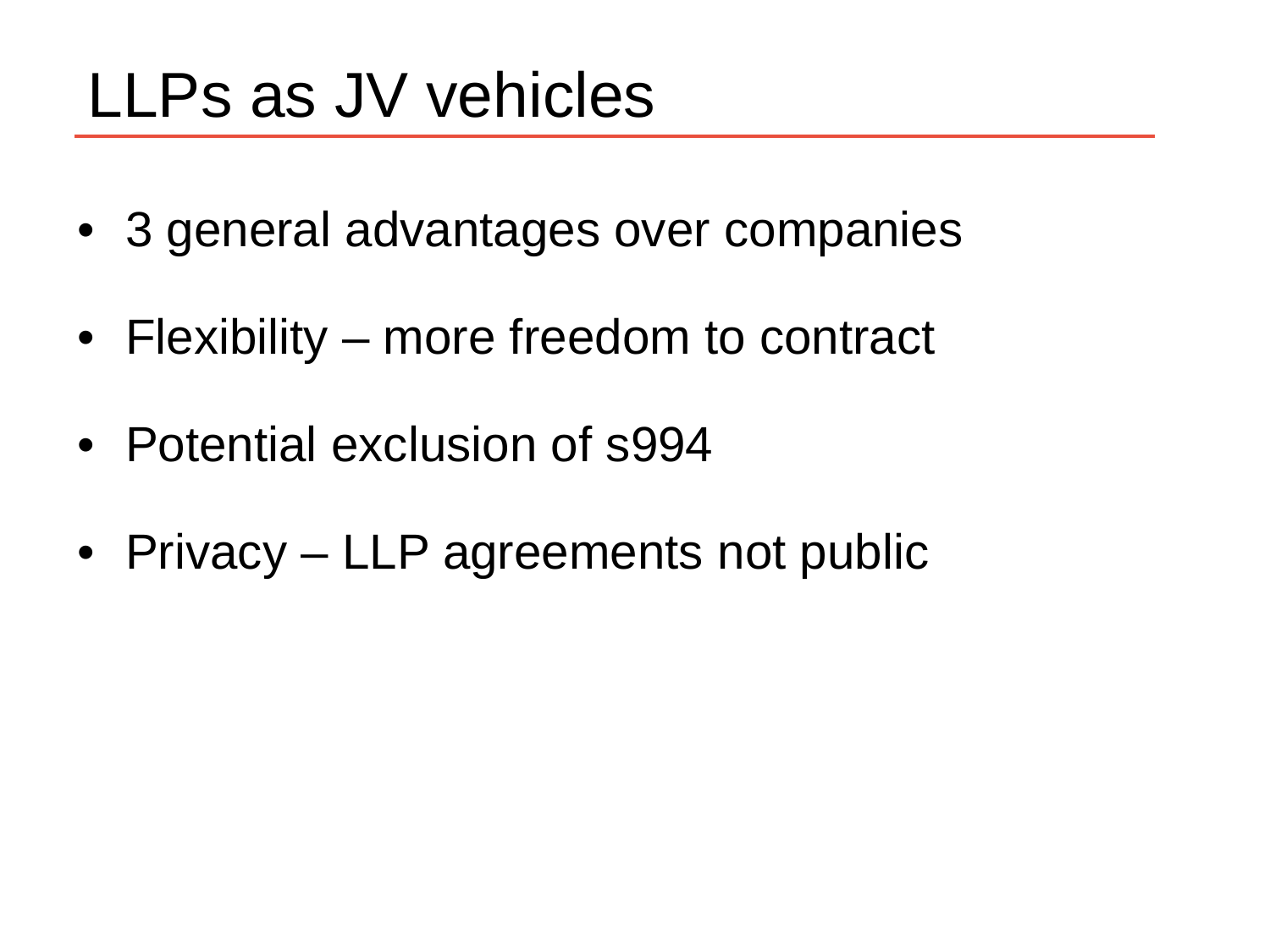

# LLPs as JV vehicles
3 general advantages over companies
Flexibility – more freedom to contract
Potential exclusion of s994
Privacy – LLP agreements not public